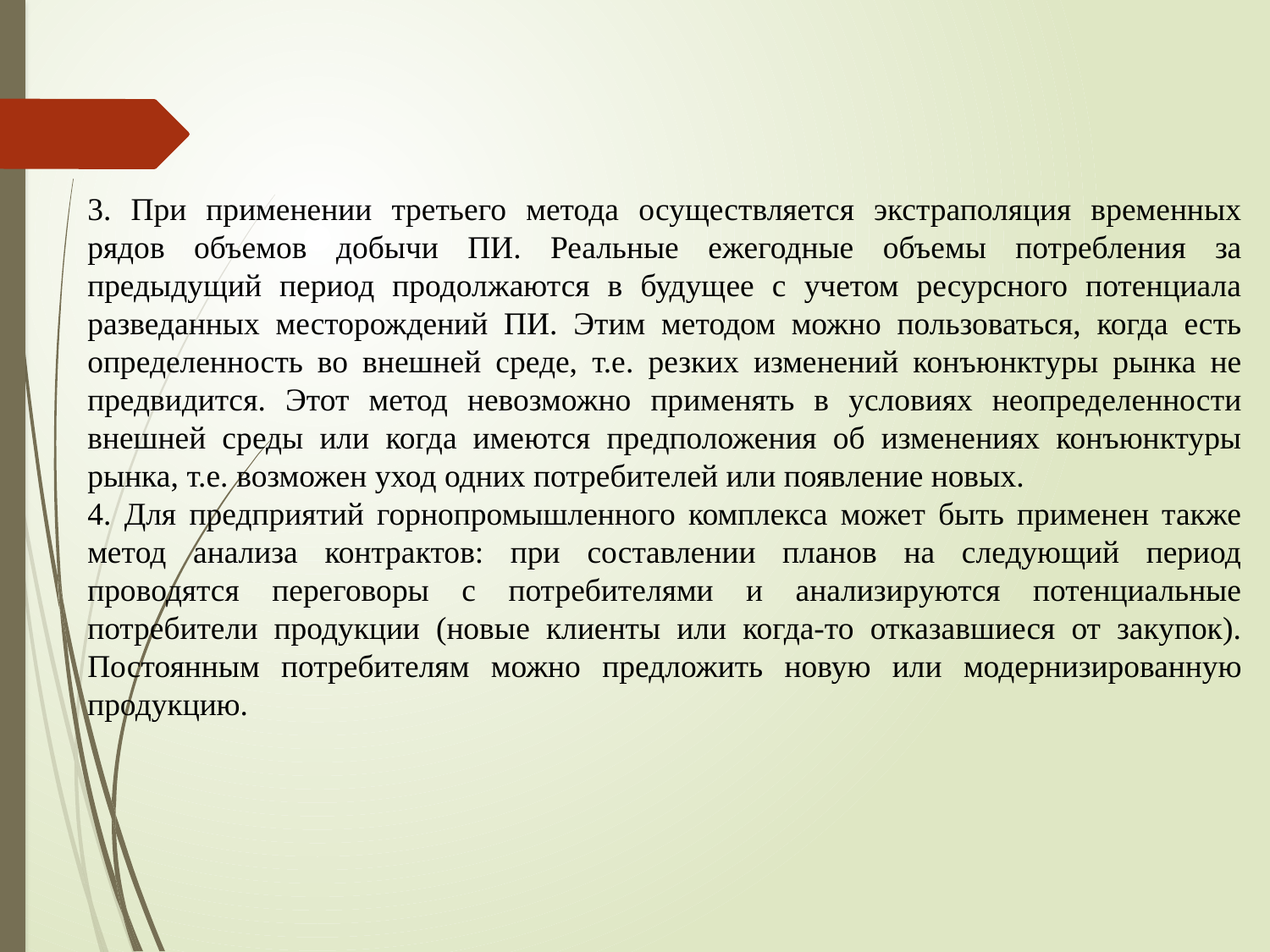

3. При применении третьего метода осуществляется экстраполяция временных рядов объемов добычи ПИ. Реальные ежегодные объемы потребления за предыдущий период продолжаются в будущее с учетом ресурсного потенциала разведанных месторождений ПИ. Этим методом можно пользоваться, когда есть определенность во внешней среде, т.е. резких изменений конъюнктуры рынка не предвидится. Этот метод невозможно применять в условиях неопределенности внешней среды или когда имеются предположения об изменениях конъюнктуры рынка, т.е. возможен уход одних потребителей или появление новых.
4. Для предприятий горнопромышленного комплекса может быть применен также метод анализа контрактов: при составлении планов на следующий период проводятся переговоры с потребителями и анализируются потенциальные потребители продукции (новые клиенты или когда-то отказавшиеся от закупок). Постоянным потребителям можно предложить новую или модернизированную продукцию.